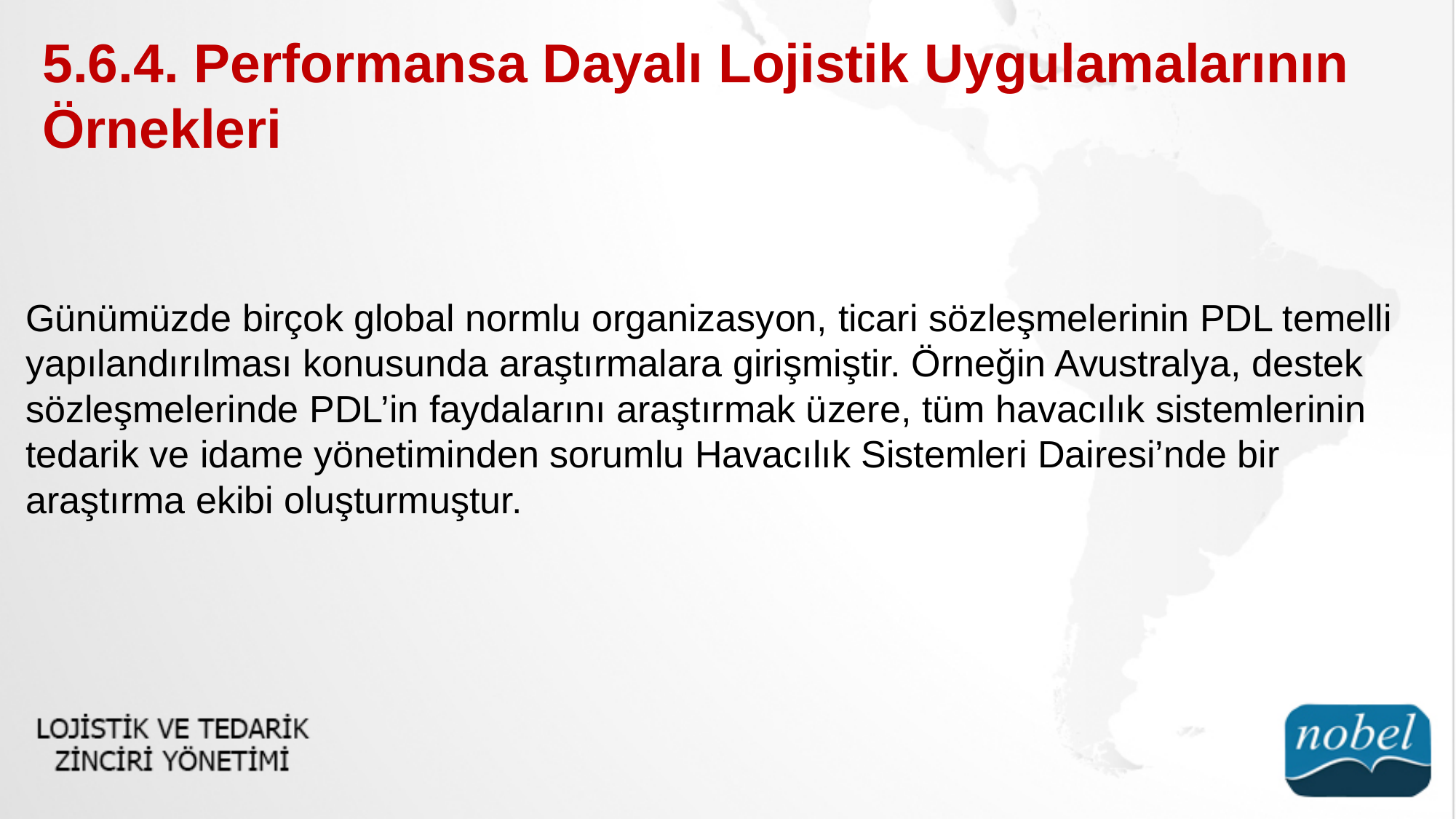

5.6.4. Performansa Dayalı Lojistik Uygulamalarının Örnekleri
Günümüzde birçok global normlu organizasyon, ticari sözleşmelerinin PDL temelli yapılandırılması konusunda araştırmalara girişmiştir. Örneğin Avustralya, destek sözleşmelerinde PDL’in faydalarını araştırmak üzere, tüm havacılık sistemlerinin tedarik ve idame yönetiminden sorumlu Havacılık Sistemleri Dairesi’nde bir araştırma ekibi oluşturmuştur.